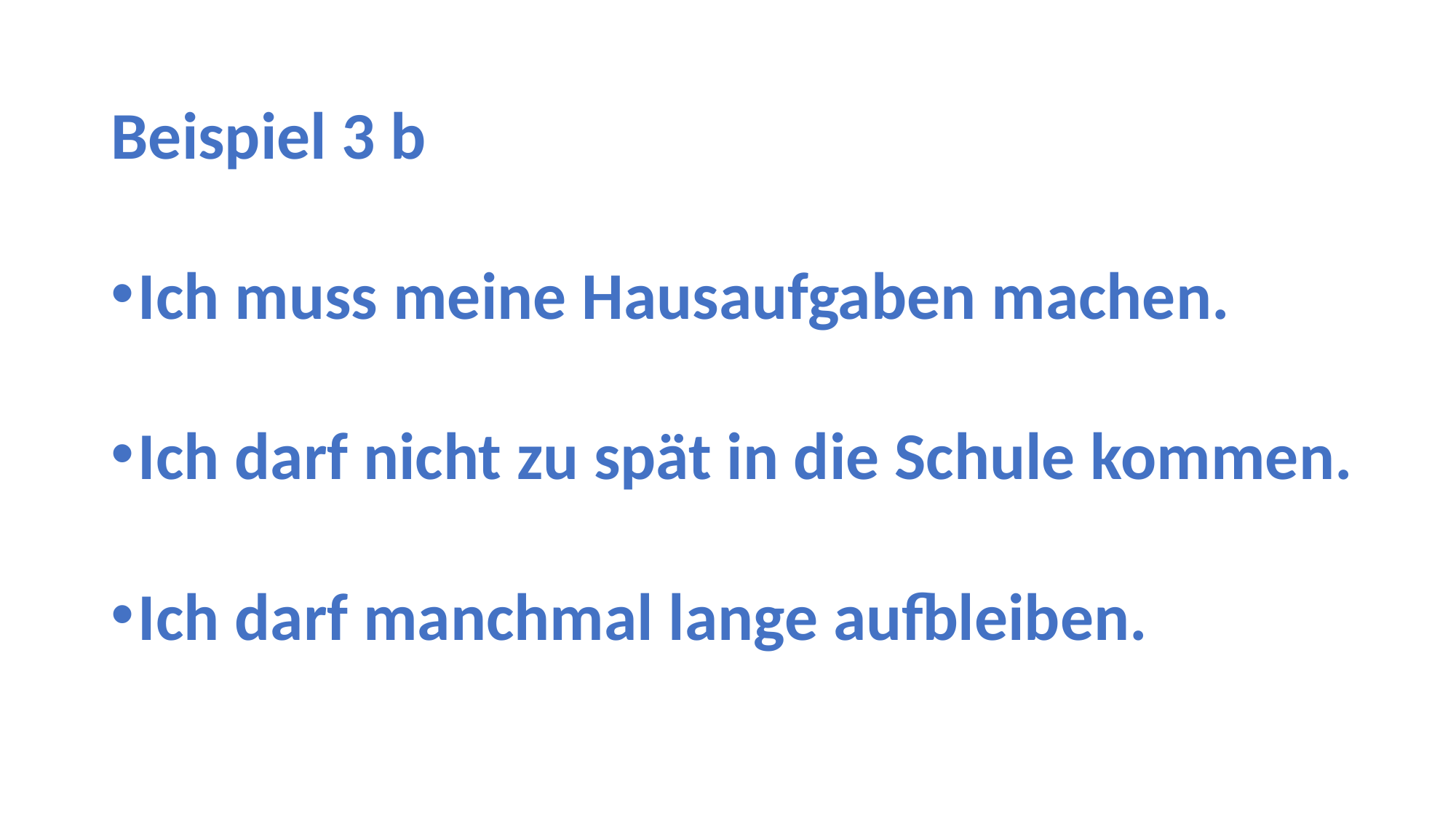

Beispiel 3 b

Ich muss meine Hausaufgaben machen.

Ich darf nicht zu spät in die Schule kommen.

Ich darf manchmal lange aufbleiben.